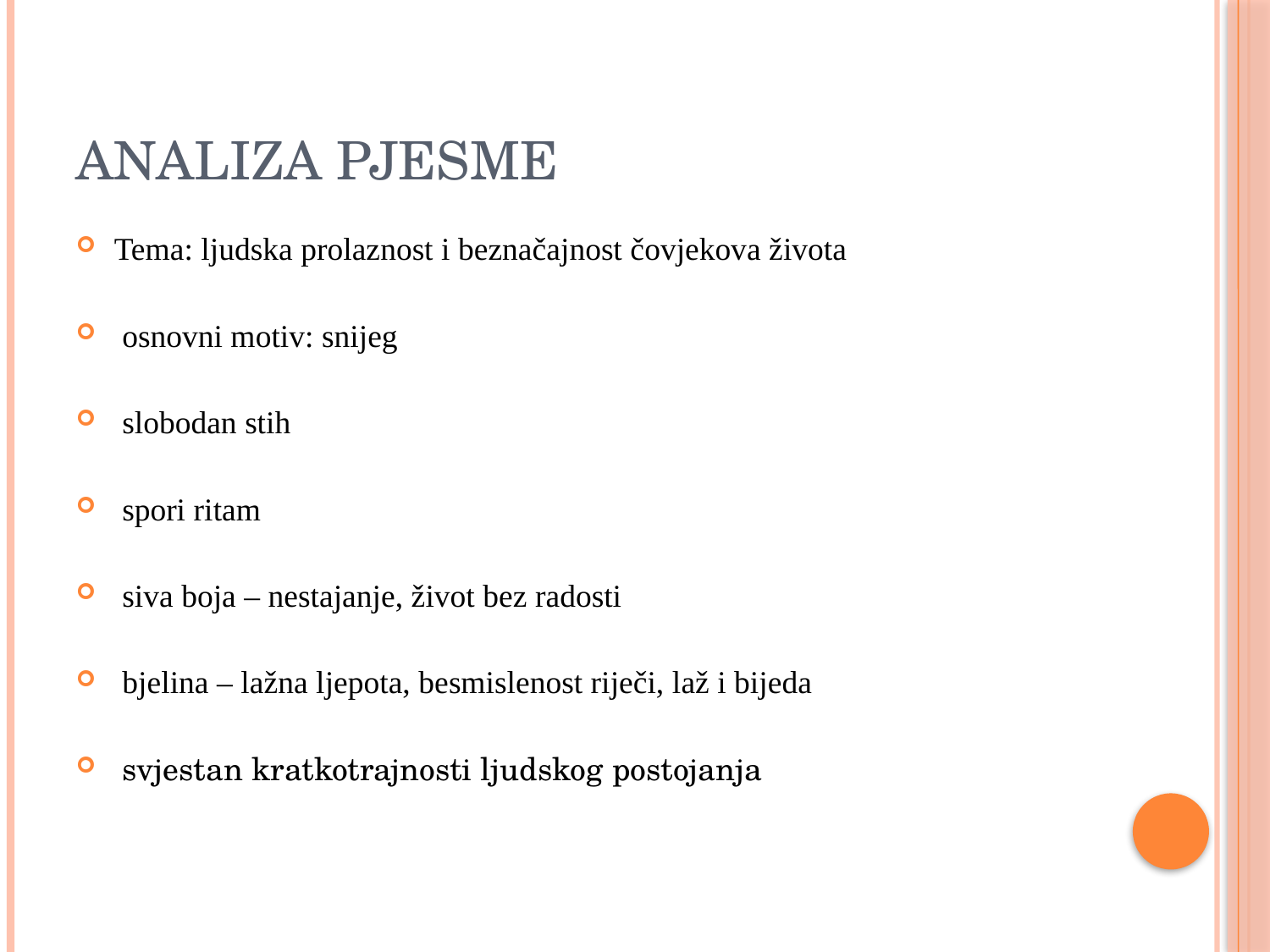

# ANALIZA PJESME
Tema: ljudska prolaznost i beznačajnost čovjekova života
 osnovni motiv: snijeg
 slobodan stih
 spori ritam
 siva boja – nestajanje, život bez radosti
 bjelina – lažna ljepota, besmislenost riječi, laž i bijeda
 svjestan kratkotrajnosti ljudskog postojanja